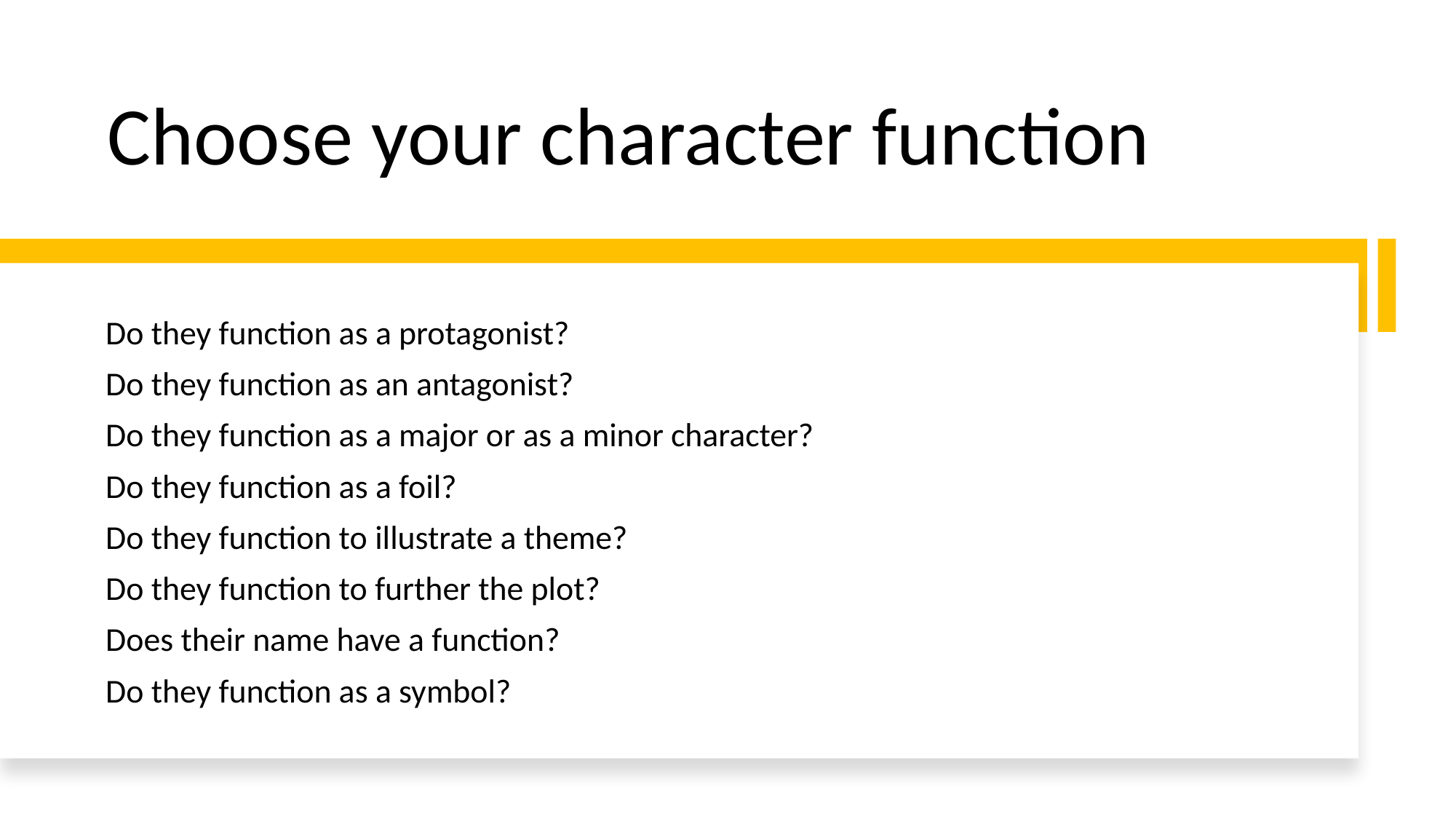

# Choose your character function

Do they function as a protagonist?
Do they function as an antagonist?
Do they function as a major or as a minor character?
Do they function as a foil?
Do they function to illustrate a theme?
Do they function to further the plot?
Does their name have a function?
Do they function as a symbol?